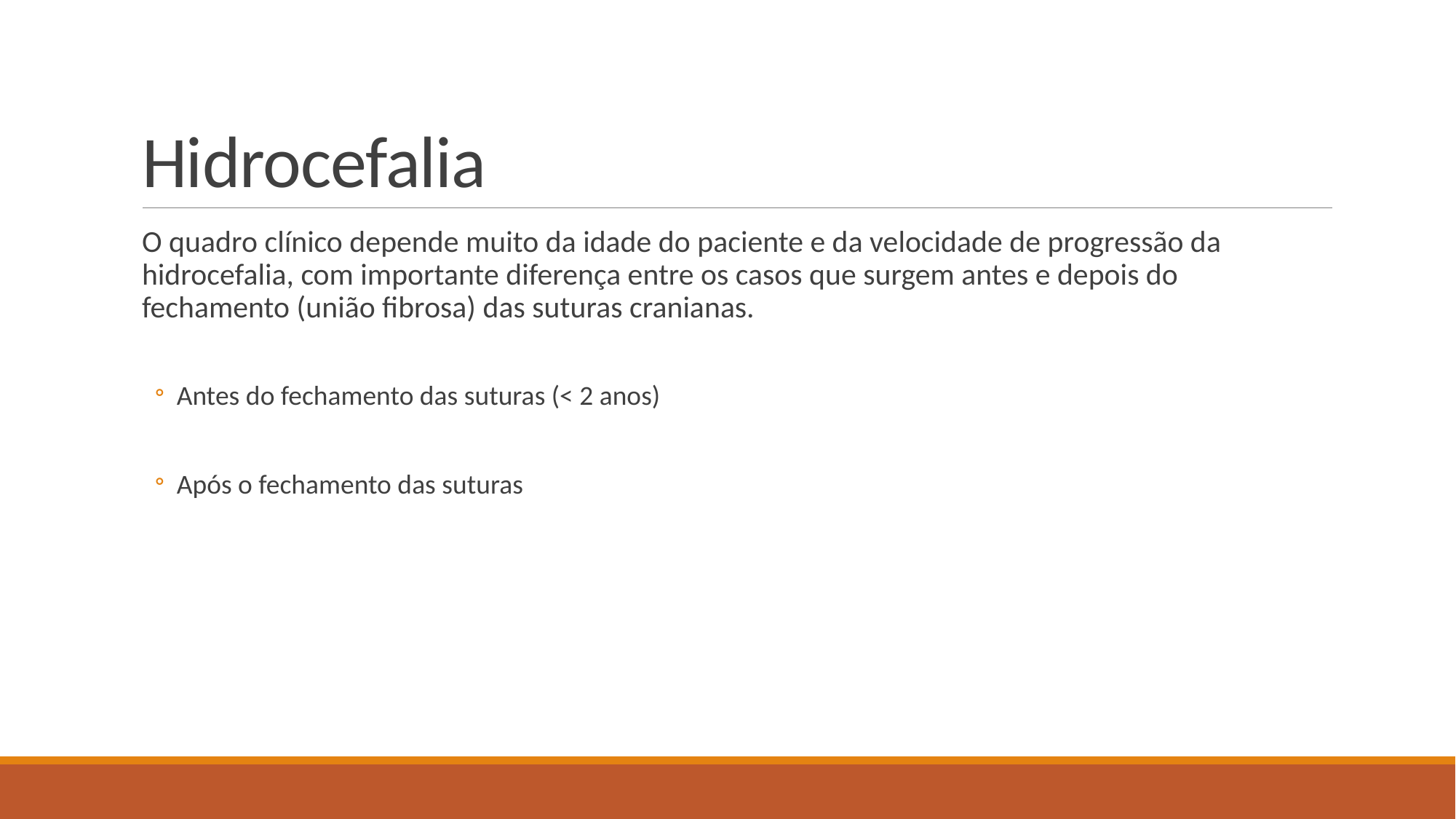

# Hidrocefalia
O quadro clínico depende muito da idade do paciente e da velocidade de progressão da hidrocefalia, com importante diferença entre os casos que surgem antes e depois do fechamento (união fibrosa) das suturas cranianas.

Antes do fechamento das suturas (< 2 anos)

Após o fechamento das suturas